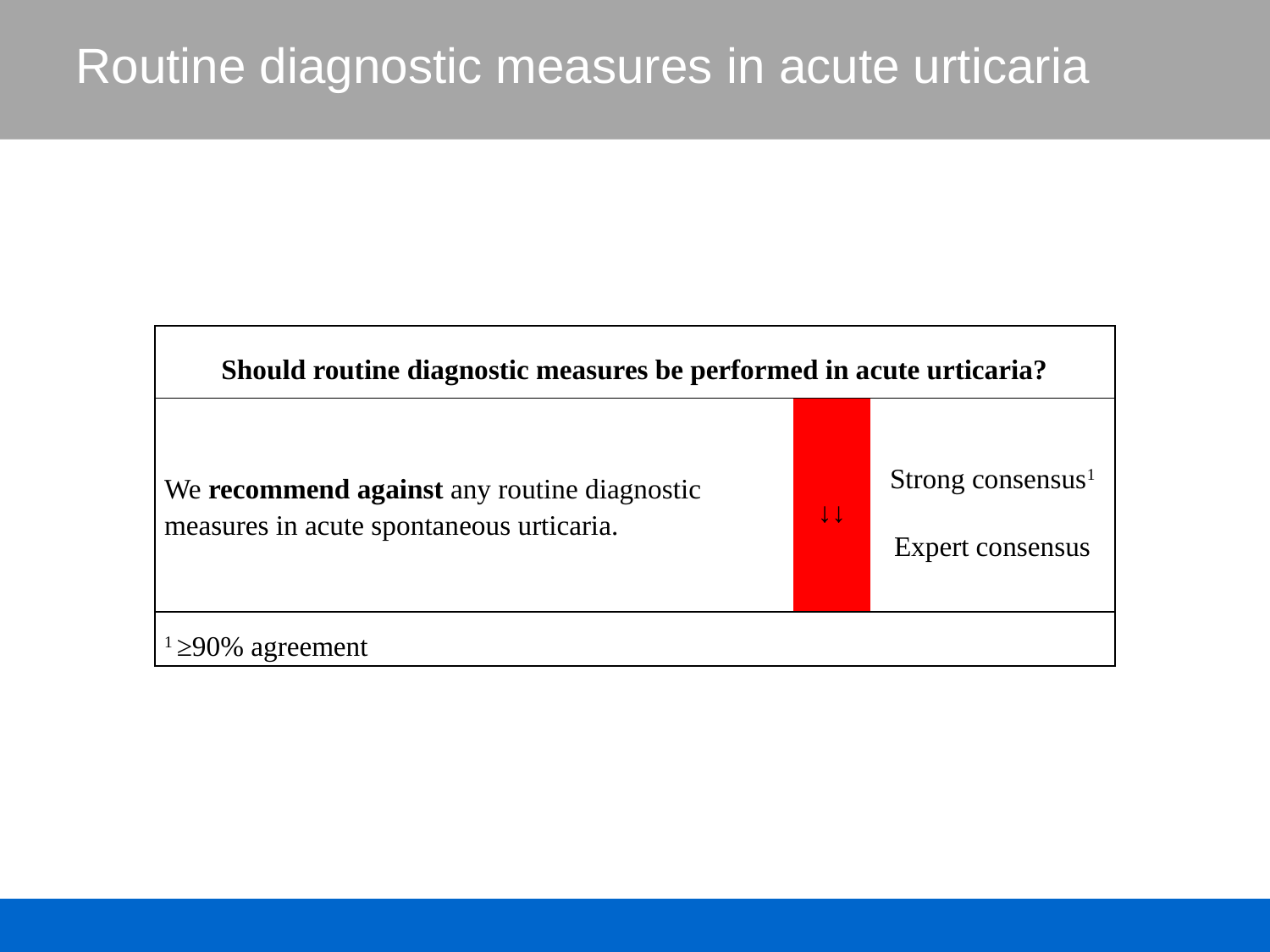

# Routine diagnostic measures in acute urticaria
| Should routine diagnostic measures be performed in acute urticaria? |  |  |
| --- | --- | --- |
| We recommend against any routine diagnostic measures in acute spontaneous urticaria. | ↓↓ | Strong consensus1 Expert consensus |
| 1 ≥90% agreement |  |  |